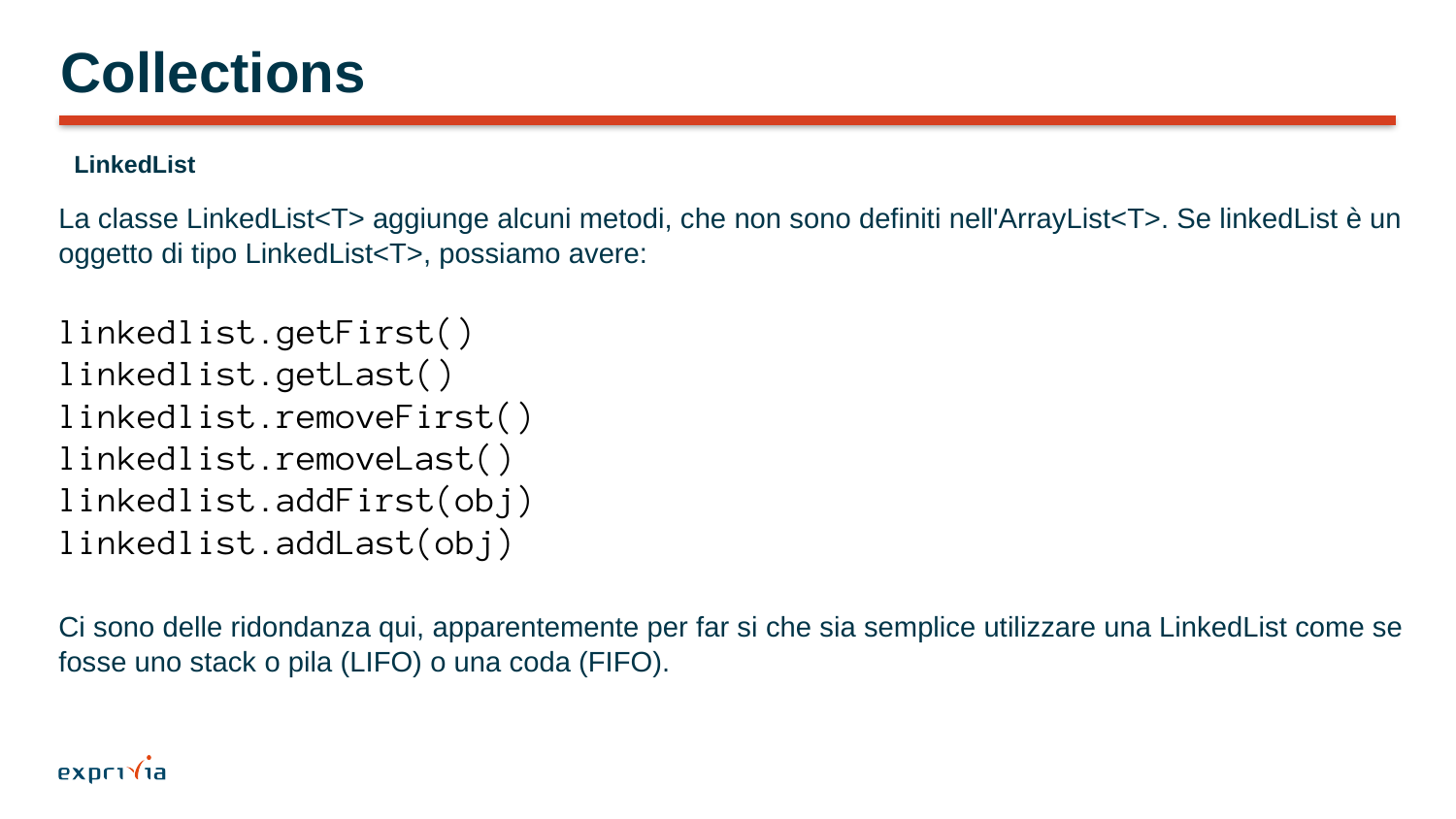

# Collections
LinkedList
La classe LinkedList<T> aggiunge alcuni metodi, che non sono definiti nell'ArrayList<T>. Se linkedList è un oggetto di tipo LinkedList<T>, possiamo avere:

linkedlist.getFirst()
linkedlist.getLast()
linkedlist.removeFirst()
linkedlist.removeLast()
linkedlist.addFirst(obj)
linkedlist.addLast(obj)

Ci sono delle ridondanza qui, apparentemente per far si che sia semplice utilizzare una LinkedList come se fosse uno stack o pila (LIFO) o una coda (FIFO).